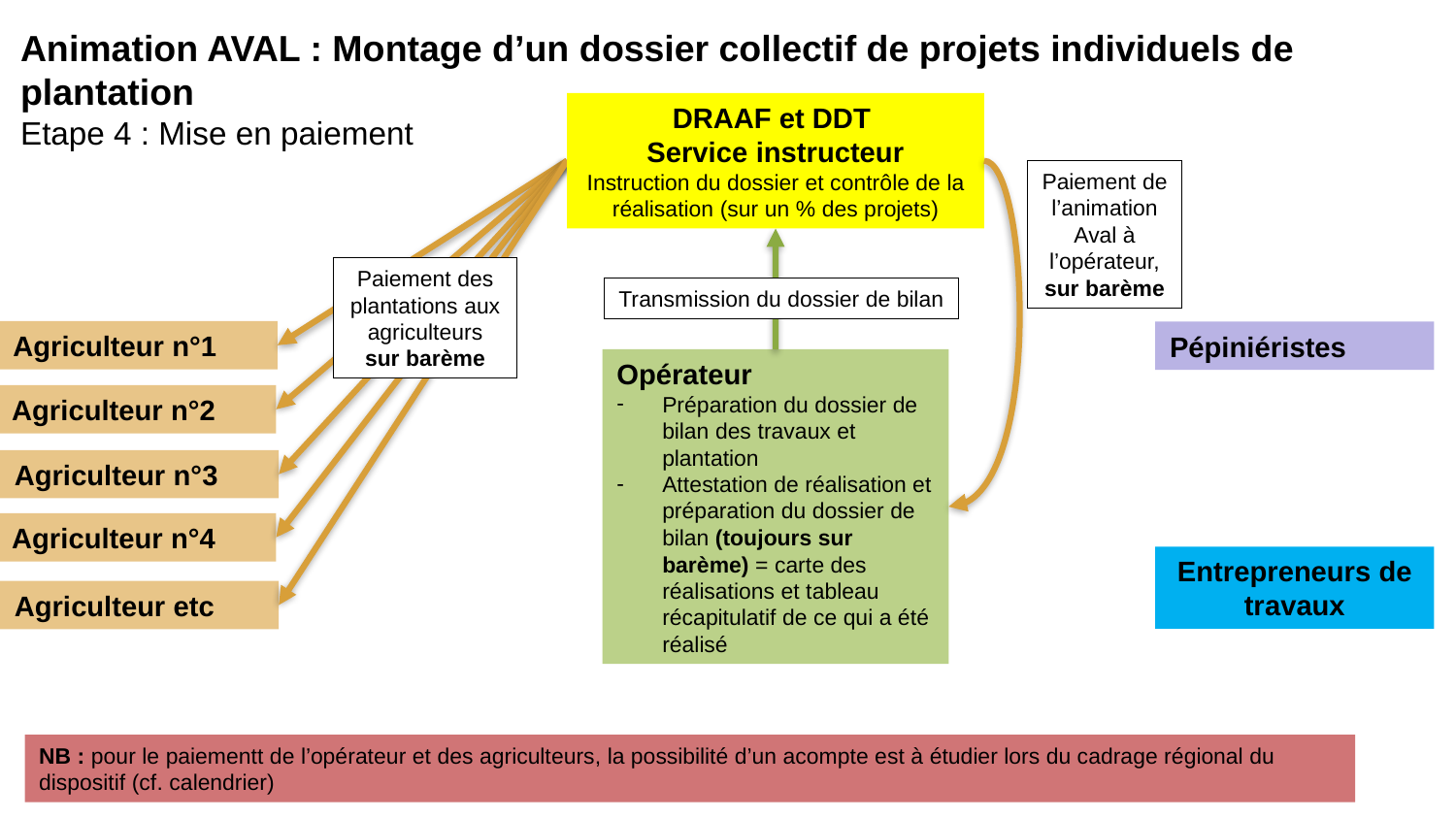

Animation AVAL : Montage d’un dossier collectif de projets individuels de plantation
Etape 4 : Mise en paiement
DRAAF et DDT
Service instructeur
Instruction du dossier et contrôle de la réalisation (sur un % des projets)
Paiement de l’animation Aval à l’opérateur, sur barème
Paiement des plantations aux agriculteurs
sur barème
Transmission du dossier de bilan
Agriculteur n°1
Pépiniéristes
Opérateur
Préparation du dossier de bilan des travaux et plantation
Attestation de réalisation et préparation du dossier de bilan (toujours sur barème) = carte des réalisations et tableau récapitulatif de ce qui a été réalisé
Agriculteur n°2
Agriculteur n°3
Agriculteur n°4
Entrepreneurs de travaux
Agriculteur etc
NB : pour le paiementt de l’opérateur et des agriculteurs, la possibilité d’un acompte est à étudier lors du cadrage régional du dispositif (cf. calendrier)